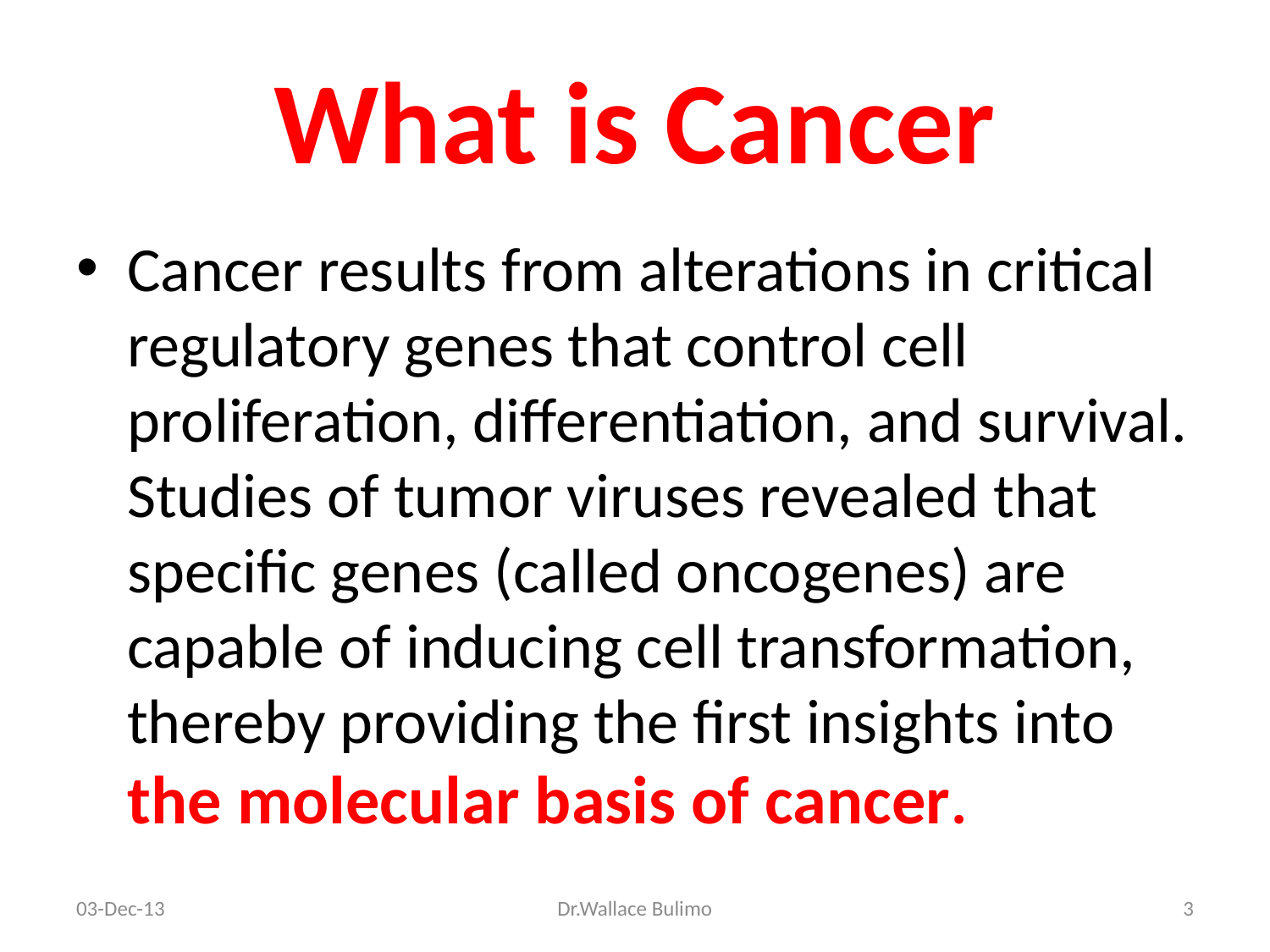

# What is Cancer
Cancer results from alterations in critical regulatory genes that control cell proliferation, differentiation, and survival. Studies of tumor viruses revealed that specific genes (called oncogenes) are capable of inducing cell transformation, thereby providing the first insights into the molecular basis of cancer.
03-Dec-13
Dr.Wallace Bulimo
3